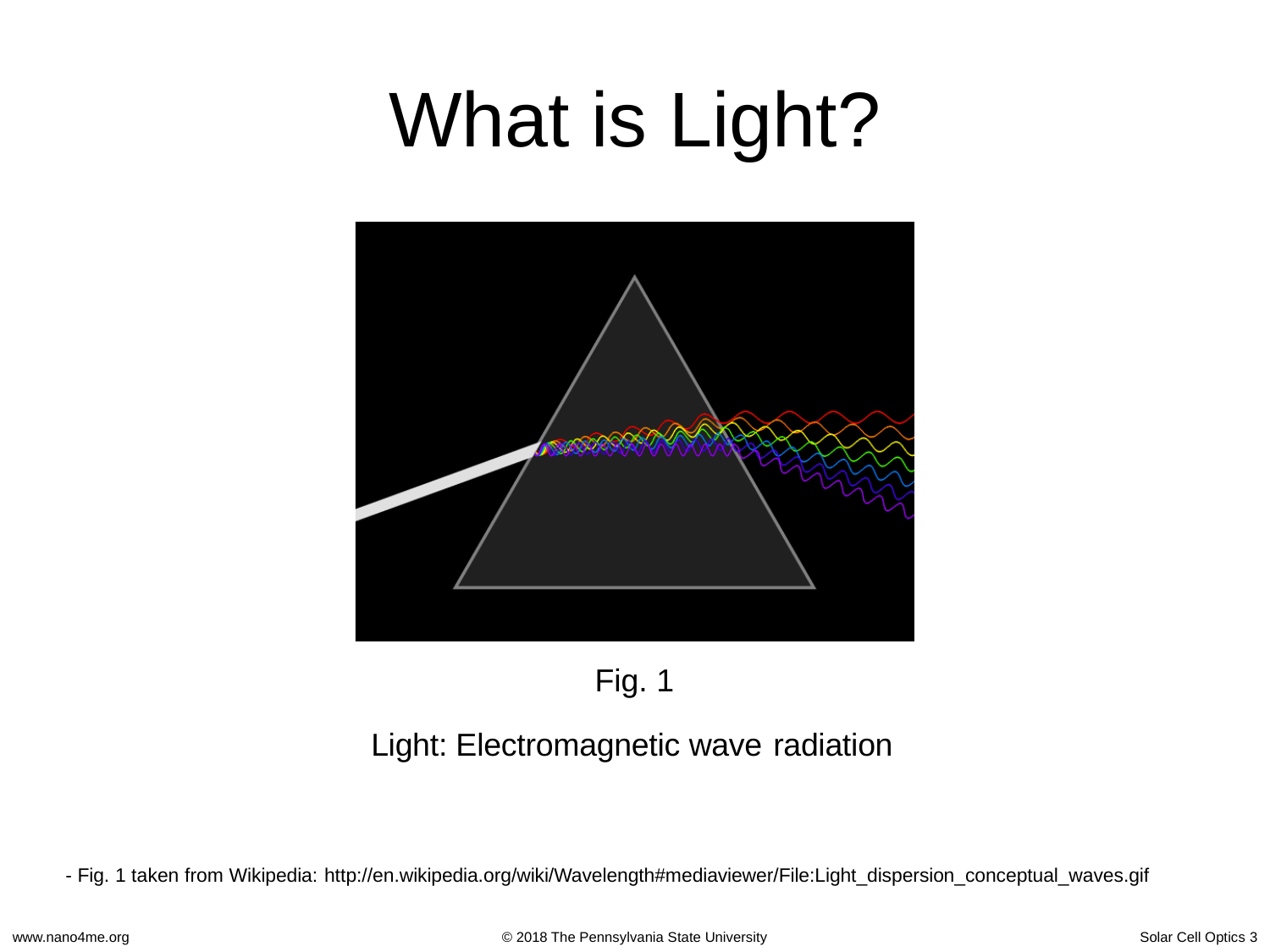

# What is Light?

Fig. 1
Light: Electromagnetic wave radiation
- Fig. 1 taken from Wikipedia: http://en.wikipedia.org/wiki/Wavelength#mediaviewer/File:Light_dispersion_conceptual_waves.gif